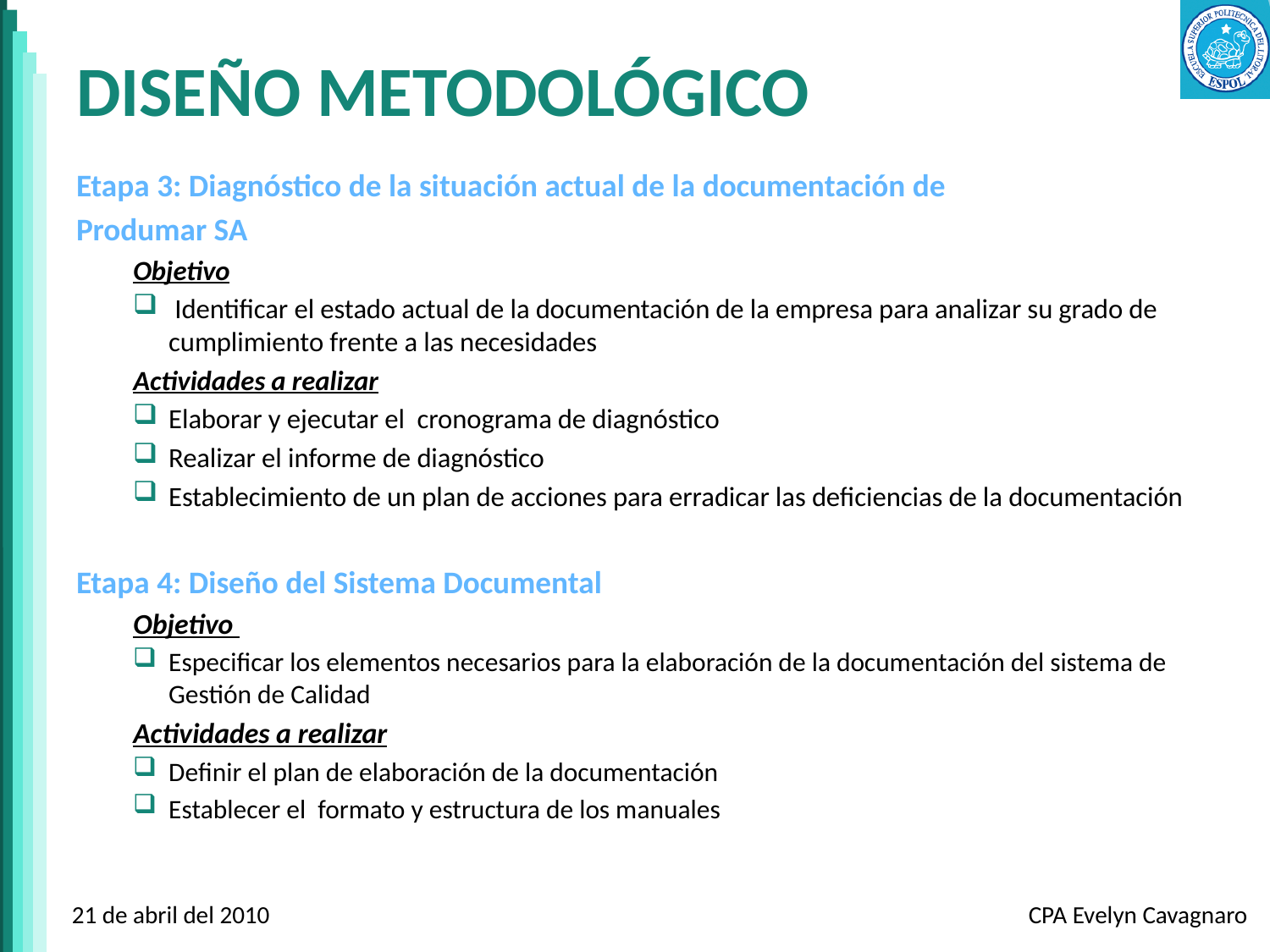

# DISEÑO METODOLÓGICO
Etapa 3: Diagnóstico de la situación actual de la documentación de
Produmar SA
Objetivo
 Identificar el estado actual de la documentación de la empresa para analizar su grado de cumplimiento frente a las necesidades
Actividades a realizar
Elaborar y ejecutar el  cronograma de diagnóstico
Realizar el informe de diagnóstico
Establecimiento de un plan de acciones para erradicar las deficiencias de la documentación

Etapa 4: Diseño del Sistema Documental
Objetivo
Especificar los elementos necesarios para la elaboración de la documentación del sistema de Gestión de Calidad
Actividades a realizar
Definir el plan de elaboración de la documentación
Establecer el  formato y estructura de los manuales